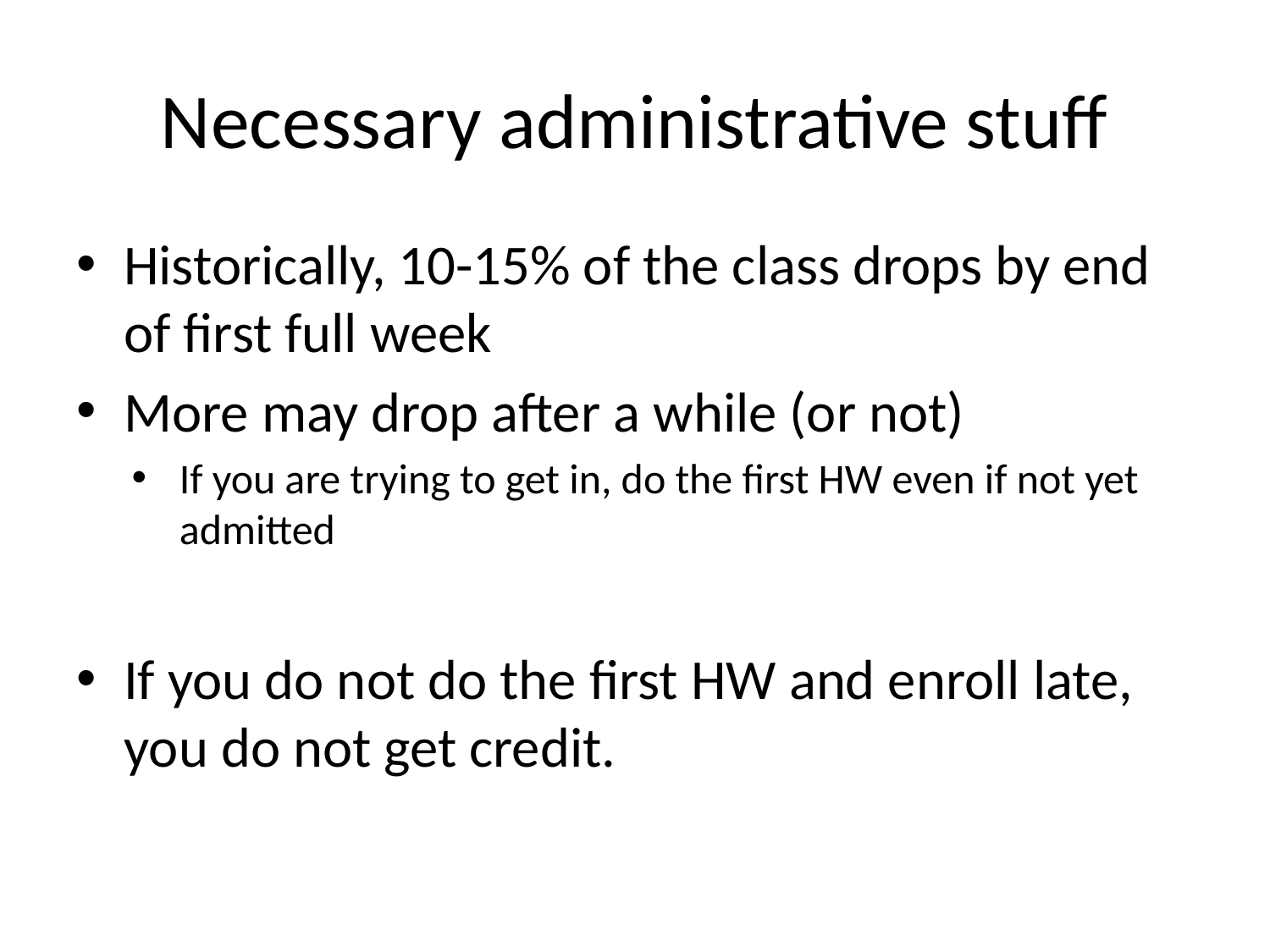

# Necessary administrative stuff
Historically, 10-15% of the class drops by end of first full week
More may drop after a while (or not)
If you are trying to get in, do the first HW even if not yet admitted

If you do not do the first HW and enroll late, you do not get credit.